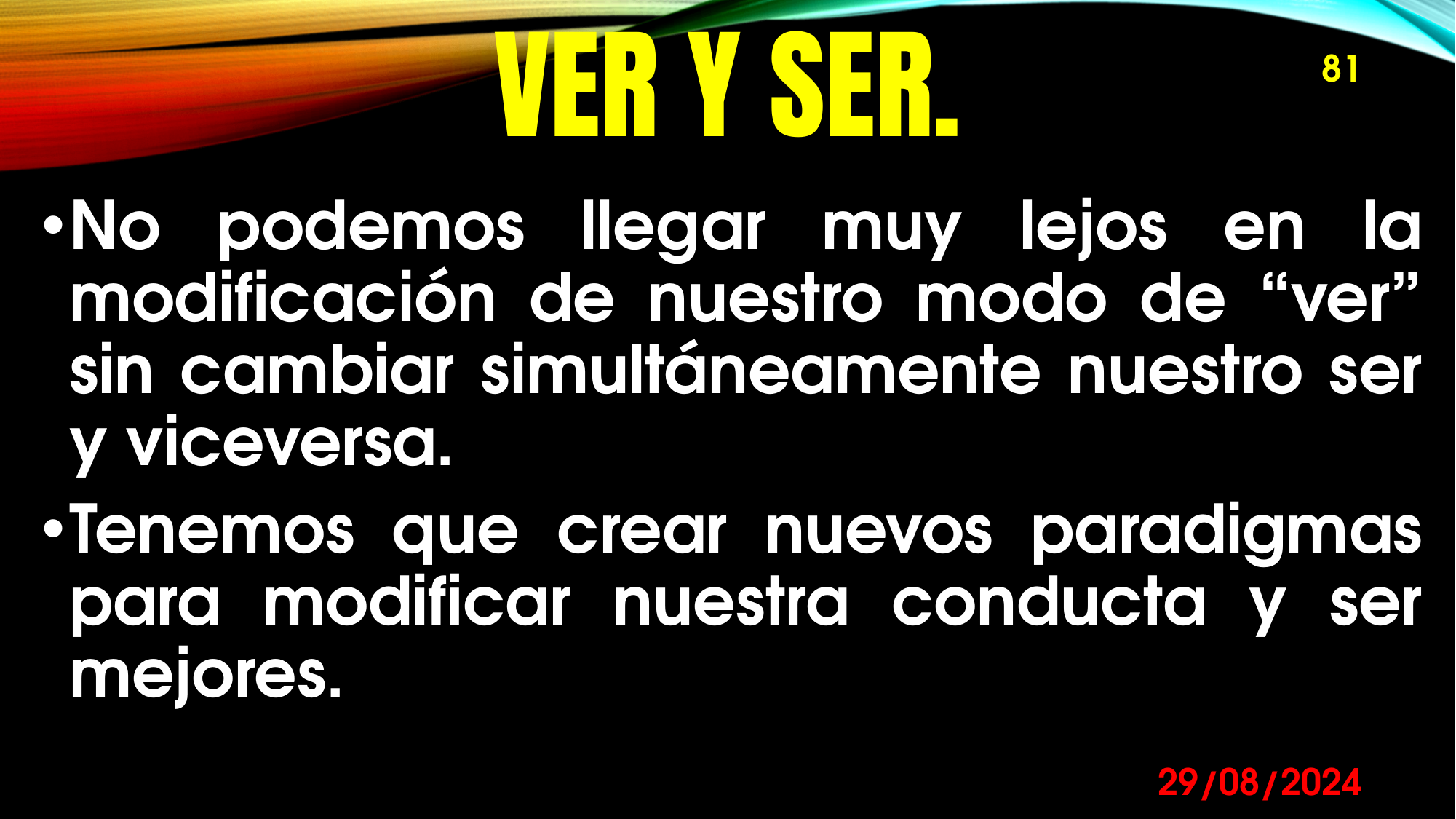

Ver y ser.
81
No podemos llegar muy lejos en la modificación de nuestro modo de “ver” sin cambiar simultáneamente nuestro ser y viceversa.
Tenemos que crear nuevos paradigmas para modificar nuestra conducta y ser mejores.

29/08/2024